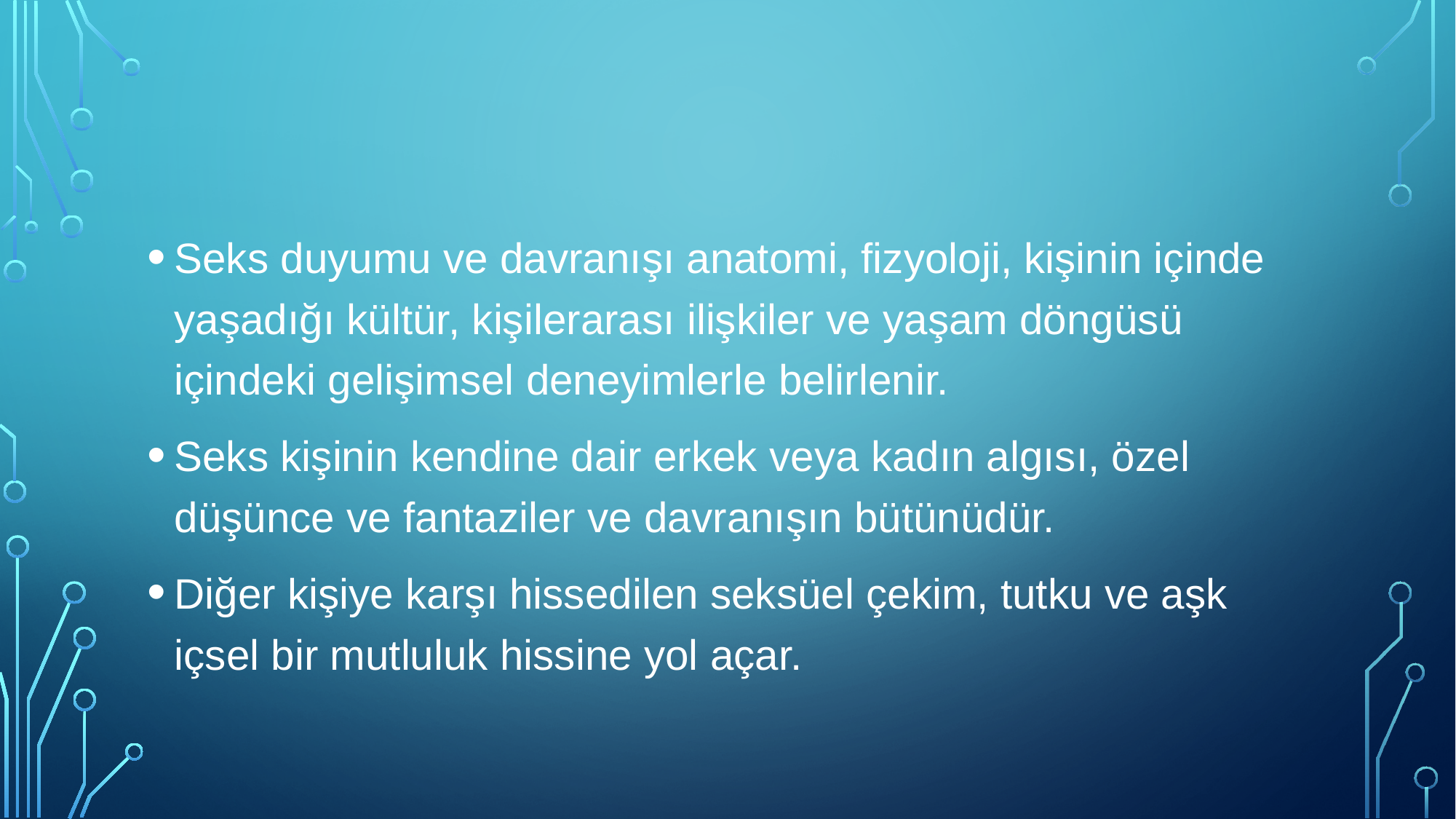

#
Seks duyumu ve davranışı anatomi, fizyoloji, kişinin içinde yaşadığı kültür, kişilerarası ilişkiler ve yaşam döngüsü içindeki gelişimsel deneyimlerle belirlenir.
Seks kişinin kendine dair erkek veya kadın algısı, özel düşünce ve fantaziler ve davranışın bütünüdür.
Diğer kişiye karşı hissedilen seksüel çekim, tutku ve aşk içsel bir mutluluk hissine yol açar.